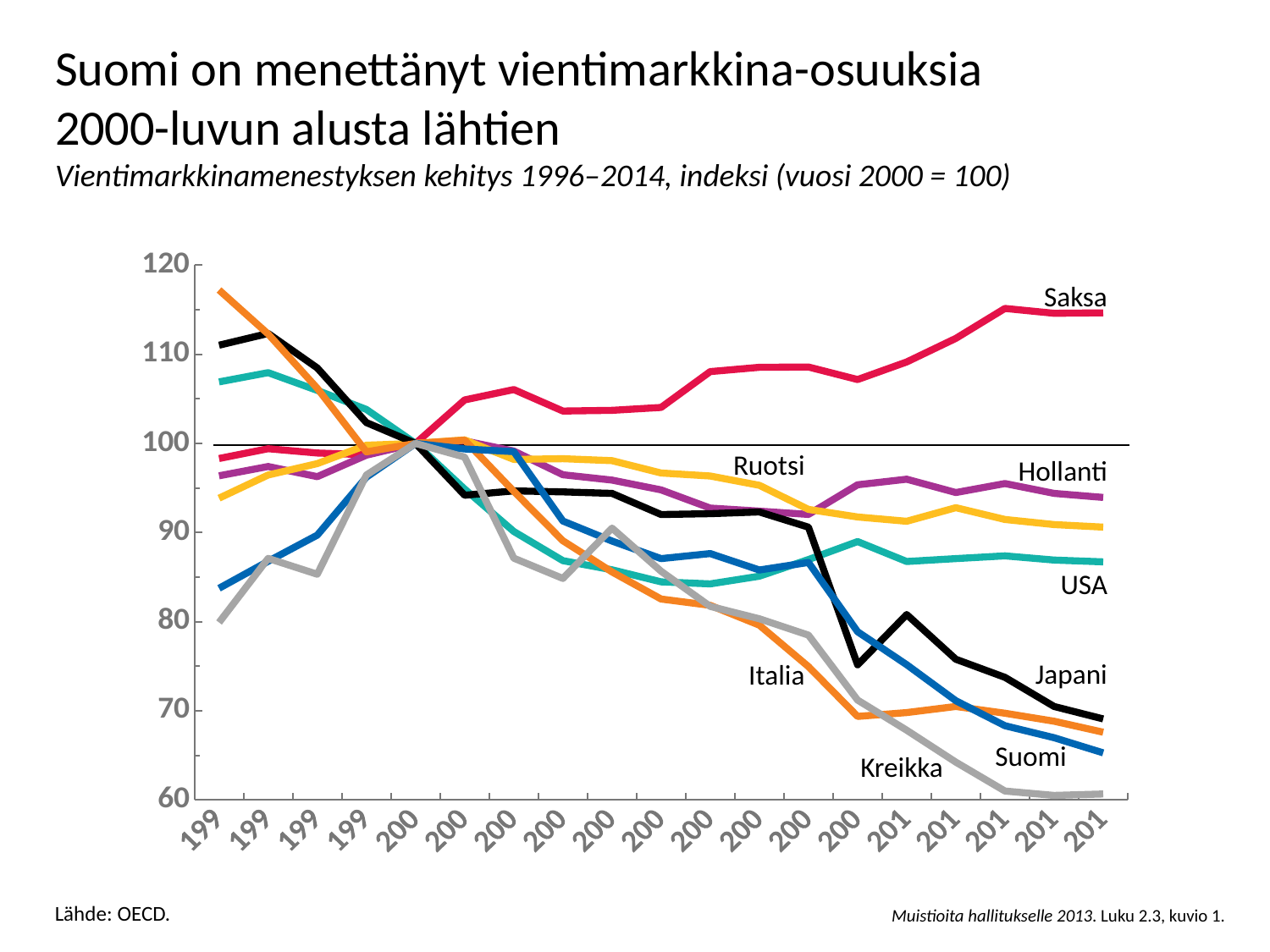

Suomi on menettänyt vientimarkkina-osuuksia
2000-luvun alusta lähtien
Vientimarkkinamenestyksen kehitys 1996–2014, indeksi (vuosi 2000 = 100)

### Chart

| Category | Saksa | Hollanti | Ruotsi | USA | Japani | Italia | Suomi | Kreikka |
|---|---|---|---|---|---|---|---|---|
| 1996 | 98.3074503350611 | 96.36353363089593 | 93.85595621166287 | 106.9026950037308 | 111.01852325141407 | 117.21244950401987 | 83.74807753761253 | 79.91299753047535 |
| 1997 | 99.40751131872786 | 97.41056089165518 | 96.45786826618502 | 107.93847177675642 | 112.34223394319054 | 112.27357403713901 | 86.77887952918098 | 87.09929065945786 |
| 1998 | 98.92507119437172 | 96.27656185222065 | 97.7350733721434 | 105.94688825701303 | 108.46643350822895 | 106.18166851206544 | 89.7113853503874 | 85.32440921653817 |
| 1999 | 98.73455698341449 | 98.68641221776915 | 99.8022814175404 | 103.81204395729121 | 102.34192401815451 | 99.05432150700078 | 96.21696281279954 | 96.4553487454036 |
| 2000 | 100.0 | 100.0 | 100.0 | 100.0 | 100.0 | 100.0 | 100.0 | 100.0 |
| 2001 | 104.8835263647218 | 100.28442805768054 | 100.39375217657131 | 94.88095740363444 | 94.18994610058093 | 100.37434294331797 | 99.38092704112877 | 98.46555757615873 |
| 2002 | 106.04766461517336 | 99.14169831632782 | 98.21284967794321 | 90.12076418729828 | 94.67257417838341 | 94.62180266850342 | 99.08453177106429 | 87.13096262319998 |
| 2003 | 103.63345741531919 | 96.48472823827576 | 98.28725316770281 | 86.84800152341178 | 94.56674957944995 | 89.0788968181619 | 91.29618796419378 | 84.8523166362224 |
| 2004 | 103.71414138837804 | 95.88871893365176 | 98.07071519191167 | 85.8238868628781 | 94.39909523583444 | 85.57816750200142 | 89.0463082719142 | 90.49985776044906 |
| 2005 | 104.03786802139959 | 94.78356525103015 | 96.68268421353991 | 84.4711496246802 | 92.0241826027776 | 82.54270969930788 | 87.07815427705135 | 85.66114408355487 |
| 2006 | 108.05774622975972 | 92.74651280377387 | 96.34694095573526 | 84.24273302905885 | 92.11645933071833 | 81.83998196860806 | 87.64765605709411 | 81.71741507934014 |
| 2007 | 108.54409650556234 | 92.40161105663947 | 95.30522894295792 | 85.10812843607906 | 92.31787900078648 | 79.60933825520443 | 85.8004642304324 | 80.32782114638711 |
| 2008 | 108.5737621686134 | 92.0365280278825 | 92.60069326914906 | 86.97032257698766 | 90.6042365797618 | 74.96060587740928 | 86.64819565264152 | 78.49571026691527 |
| 2009 | 107.16914705336421 | 95.35987107626859 | 91.74997607839035 | 88.98634100793849 | 75.15668956522063 | 69.37188879288796 | 78.8760075176282 | 71.20431242625234 |
| 2010 | 109.1434422728441 | 95.98737972864996 | 91.26421471047576 | 86.74927598906199 | 80.8047686186808 | 69.8023965154699 | 75.1706979830344 | 67.82489521137992 |
| 2011 | 111.78973183167341 | 94.48950536681048 | 92.78866178488228 | 87.07722221499643 | 75.78558108463358 | 70.4835564327403 | 71.13254329208934 | 64.24042711389822 |
| 2012 | 115.1471822854524 | 95.49550622035461 | 91.46795016482915 | 87.38744645455269 | 73.75679777303161 | 69.73189038855644 | 68.32922126371551 | 60.9981398613675 |
| 2013 | 114.60253062668752 | 94.3949180594044 | 90.89916261618278 | 86.91973609658172 | 70.48788334566217 | 68.83025344217887 | 66.98239263417273 | 60.50679864521849 |
| 2014 | 114.65400467416484 | 93.93788034656642 | 90.60981736108306 | 86.71201617491661 | 69.08868416589067 | 67.60216336898284 | 65.28300988355703 | 60.67134437653125 |
Saksa
Ruotsi
Hollanti
USA
Japani
Italia
Suomi
Kreikka
Lähde: OECD.
Muistioita hallitukselle 2013. Luku 2.3, kuvio 1.